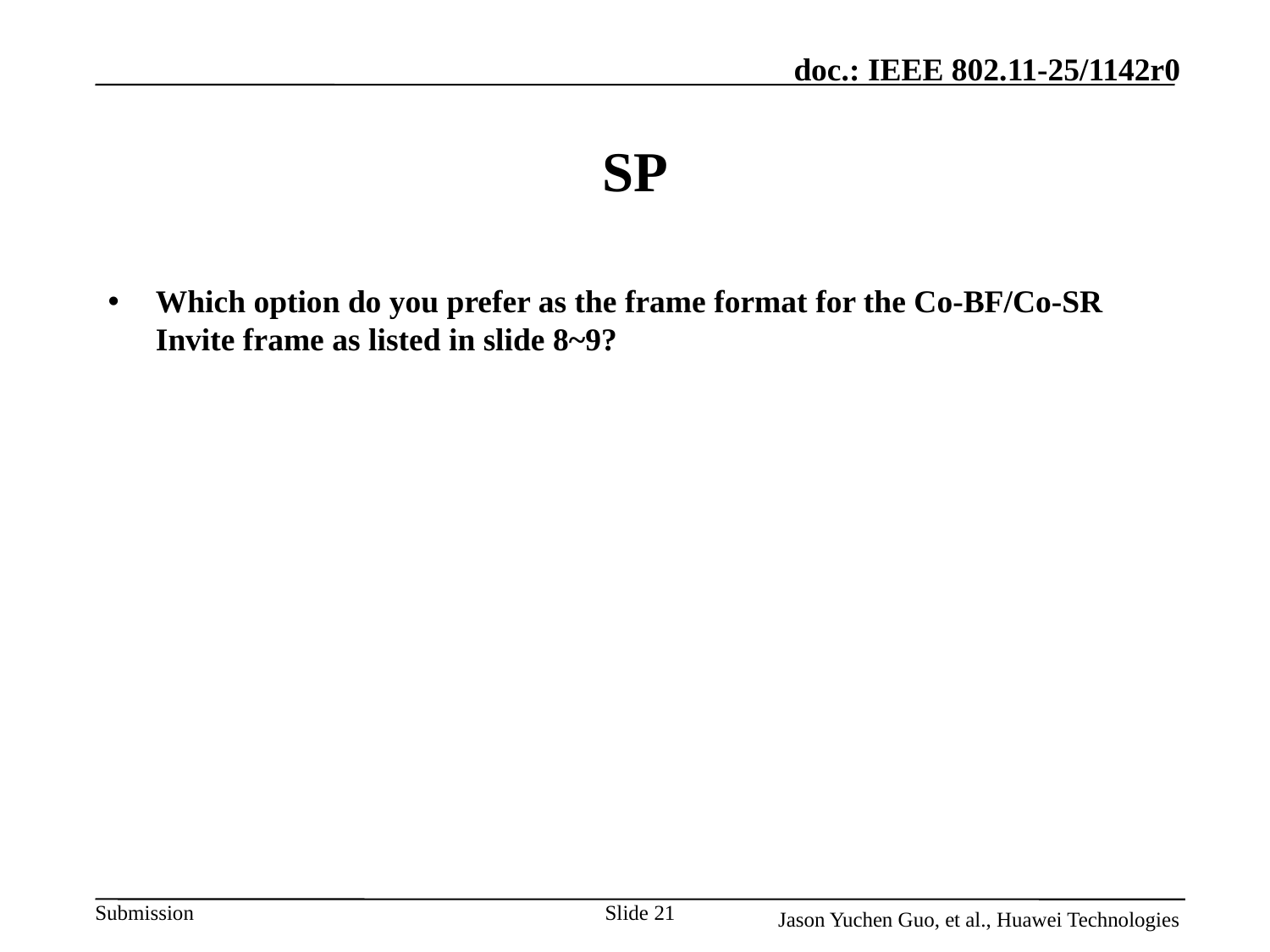

# SP
Which option do you prefer as the frame format for the Co-BF/Co-SR Invite frame as listed in slide 8~9?
Slide 21